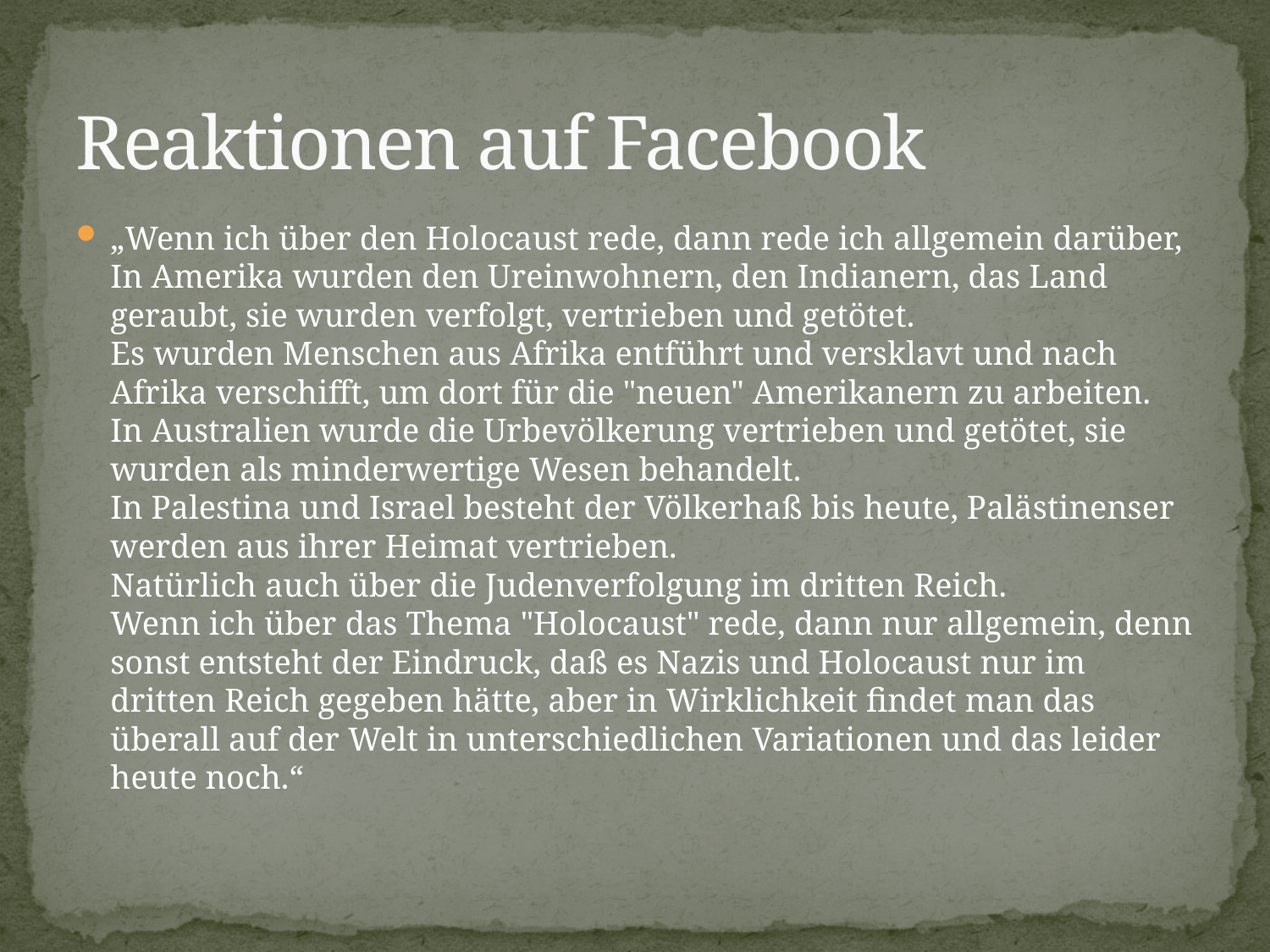

# Reaktionen auf Facebook
„Wenn ich über den Holocaust rede, dann rede ich allgemein darüber, 
In Amerika wurden den Ureinwohnern, den Indianern, das Land geraubt, sie wurden verfolgt, vertrieben und getötet.
Es wurden Menschen aus Afrika entführt und versklavt und nach Afrika verschifft, um dort für die "neuen" Amerikanern zu arbeiten.
In Australien wurde die Urbevölkerung vertrieben und getötet, sie wurden als minderwertige Wesen behandelt.
In Palestina und Israel besteht der Völkerhaß bis heute, Palästinenser werden aus ihrer Heimat vertrieben.
Natürlich auch über die Judenverfolgung im dritten Reich.
Wenn ich über das Thema "Holocaust" rede, dann nur allgemein, denn sonst entsteht der Eindruck, daß es Nazis und Holocaust nur im dritten Reich gegeben hätte, aber in Wirklichkeit findet man das überall auf der Welt in unterschiedlichen Variationen und das leider heute noch.“